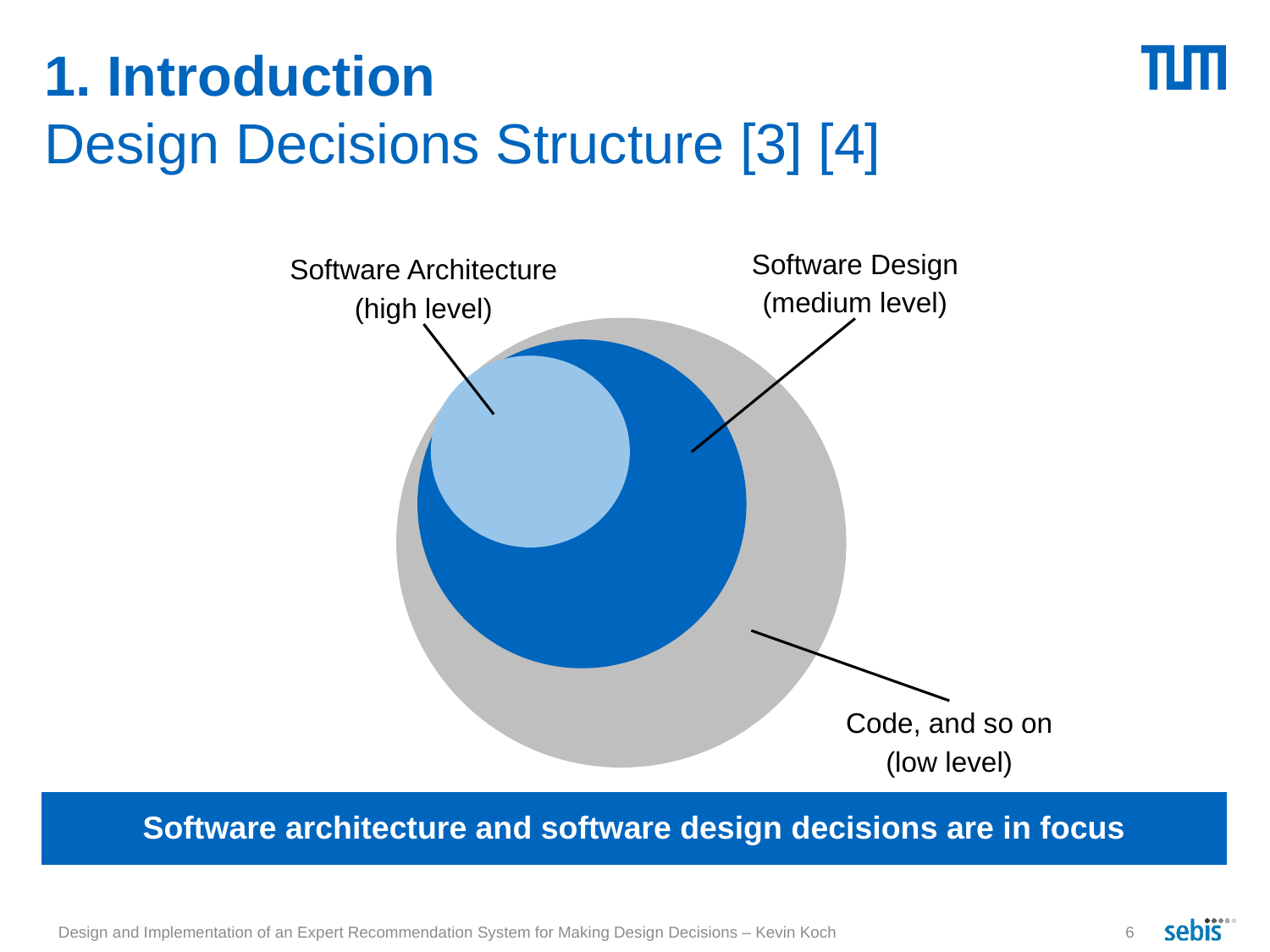

# 1. Introduction Design Decisions Structure [3] [4]
Software Design
(medium level)
Software Architecture
(high level)

Code, and so on
(low level)
Software architecture and software design decisions are in focus
Design and Implementation of an Expert Recommendation System for Making Design Decisions – Kevin Koch
6